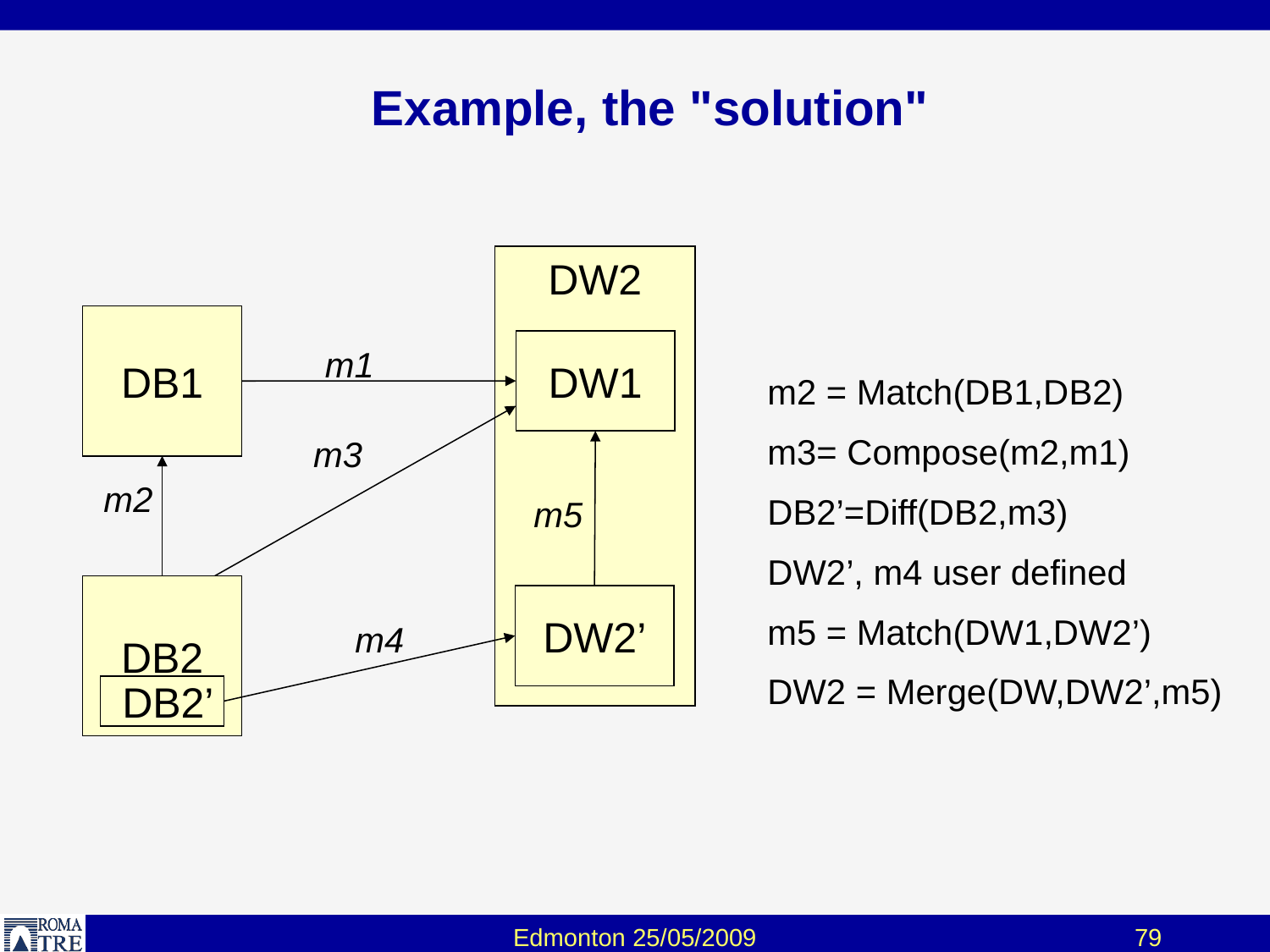

# Example, the "solution"
DW2
DB1
DW1
m1
m2 = Match(DB1,DB2)
m3= Compose(m2,m1)
DB2’=Diff(DB2,m3)
DW2’, m4 user defined
m5 = Match(DW1,DW2’)
DW2 = Merge(DW,DW2’,m5)

m3
m2
m5
DB2
DW2’
m4
 DB2’
Edmonton 25/05/2009
79